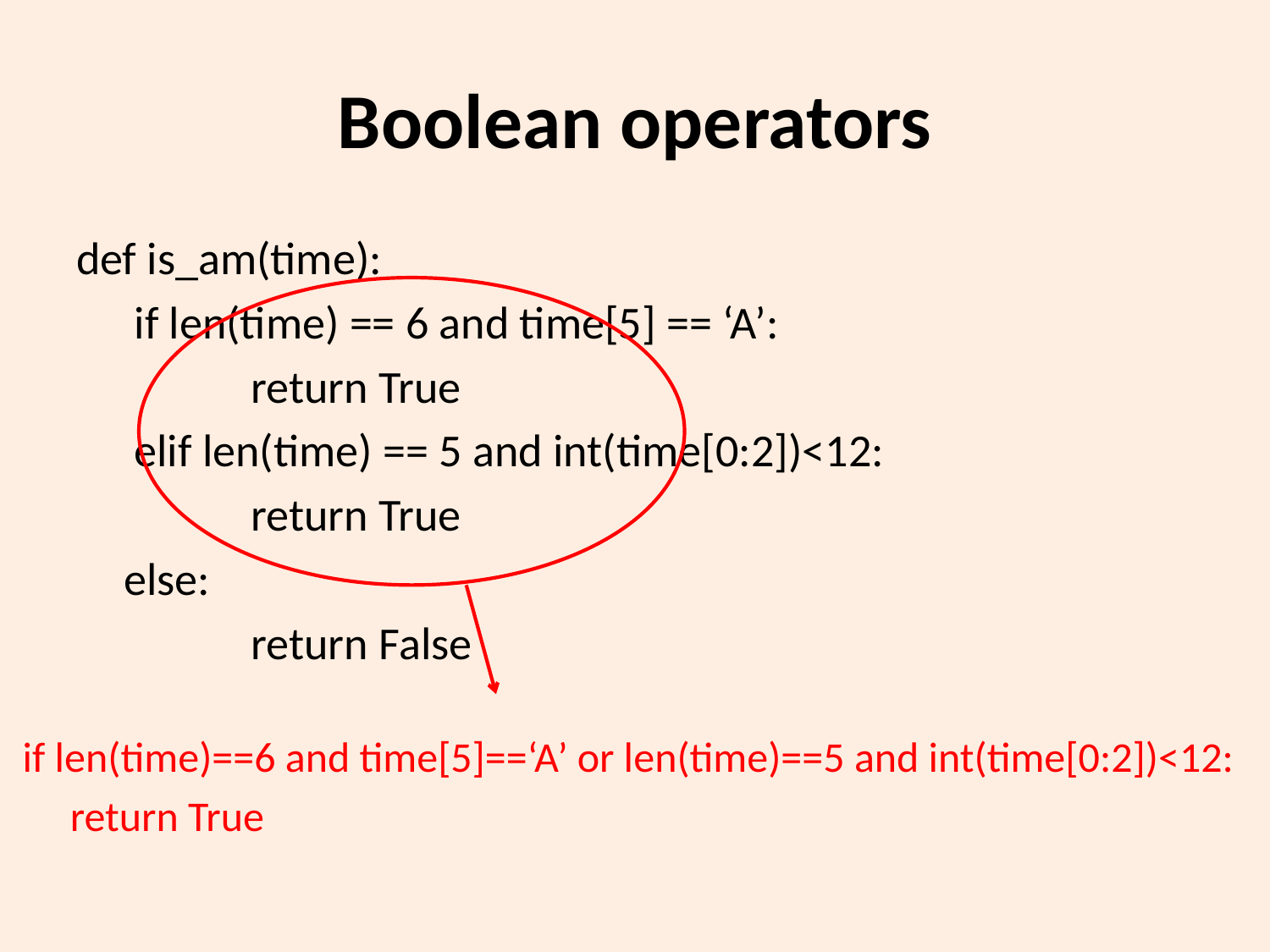

# Boolean operators
def is_am(time):
	 if len(time) == 6 and time[5] == ‘A’:
		return True
	 elif len(time) == 5 and int(time[0:2])<12:
		return True
	else:
		return False

if len(time)==6 and time[5]==‘A’ or len(time)==5 and int(time[0:2])<12:
	return True